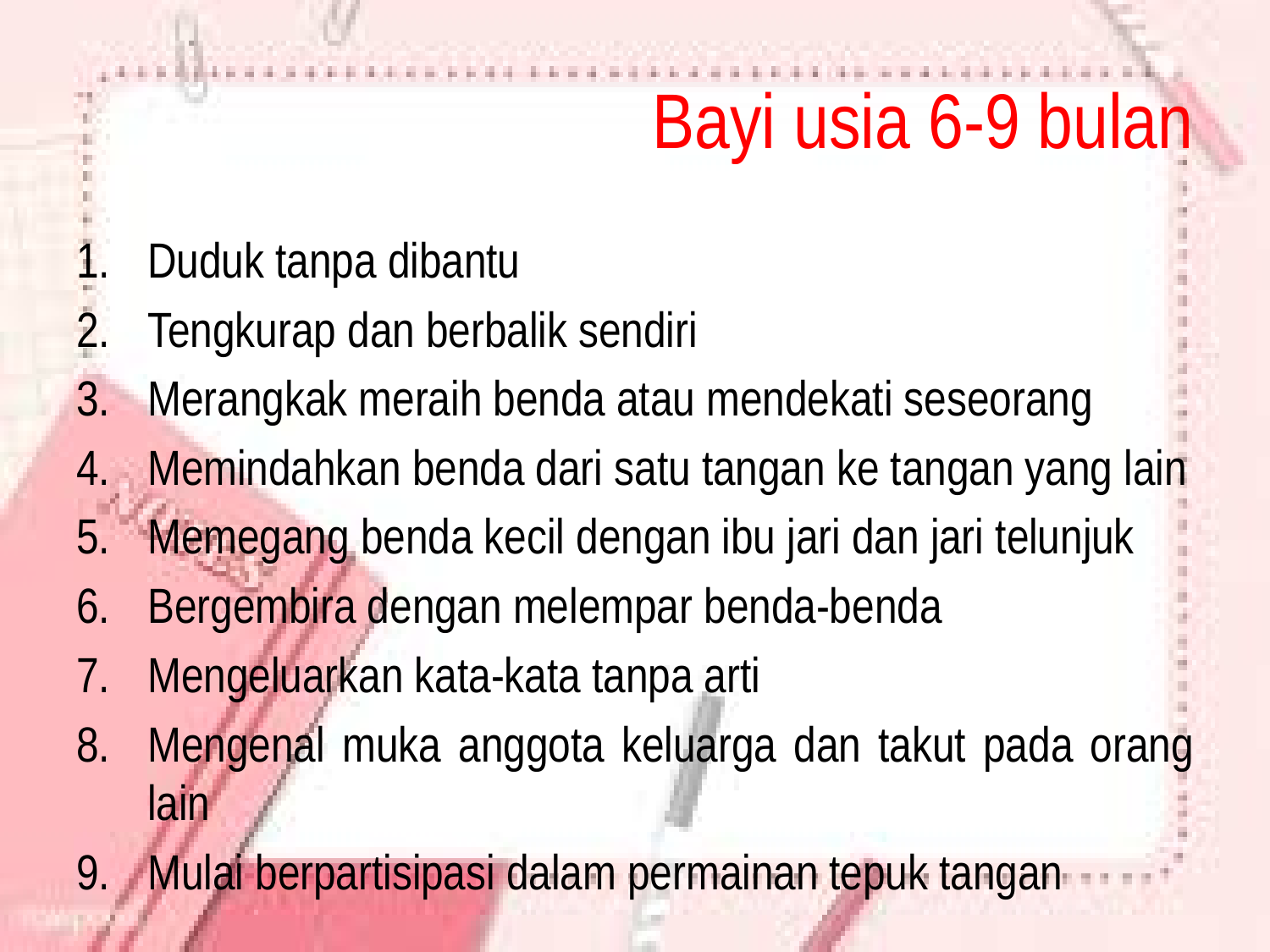

# Bayi usia 6-9 bulan
Duduk tanpa dibantu
Tengkurap dan berbalik sendiri
Merangkak meraih benda atau mendekati seseorang
Memindahkan benda dari satu tangan ke tangan yang lain
Memegang benda kecil dengan ibu jari dan jari telunjuk
Bergembira dengan melempar benda-benda
Mengeluarkan kata-kata tanpa arti
Mengenal muka anggota keluarga dan takut pada orang lain
Mulai berpartisipasi dalam permainan tepuk tangan